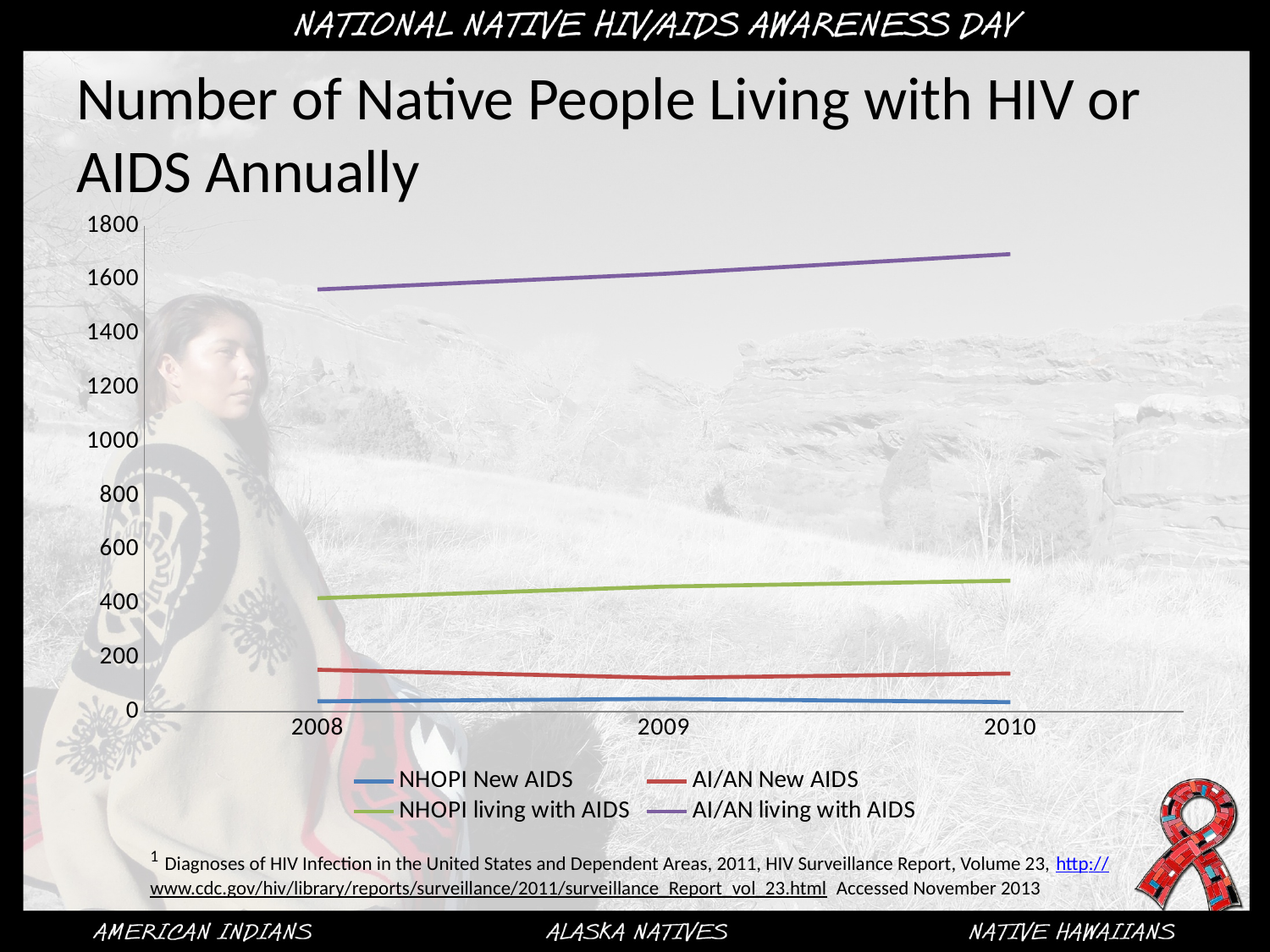

# Number of Native People Living with HIV or AIDS Annually

### Chart

| Category | NHOPI New AIDS | AI/AN New AIDS | NHOPI living with AIDS | AI/AN living with AIDS |
|---|---|---|---|---|
| 2008 | 39.0 | 156.0 | 421.0 | 1565.0 |
| 2009 | 48.0 | 126.0 | 464.0 | 1623.0 |
| 2010 | 36.0 | 142.0 | 486.0 | 1696.0 |
1 Diagnoses of HIV Infection in the United States and Dependent Areas, 2011, HIV Surveillance Report, Volume 23, http://www.cdc.gov/hiv/library/reports/surveillance/2011/surveillance_Report_vol_23.html  Accessed November 2013